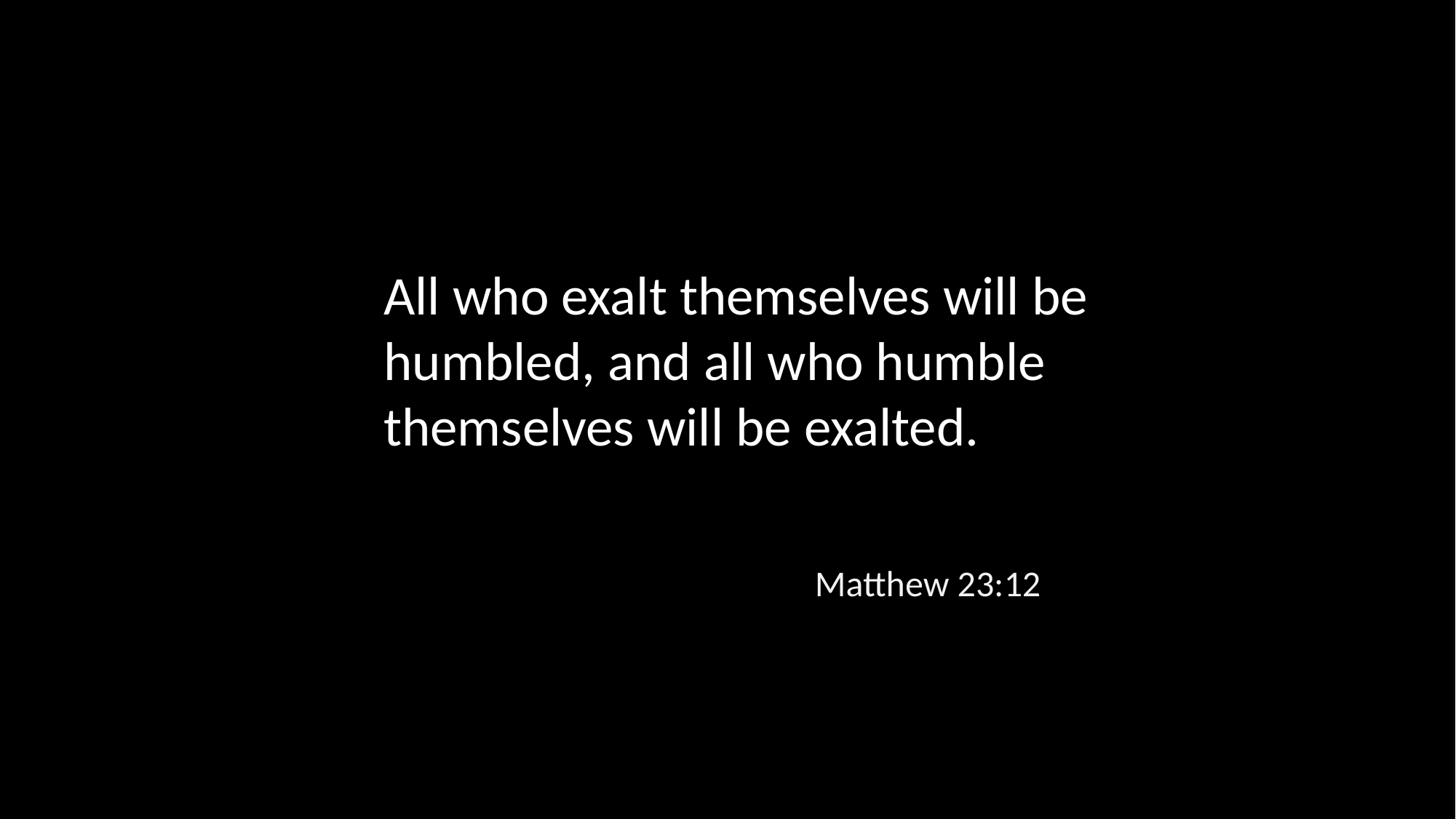

All who exalt themselves will be humbled, and all who humble themselves will be exalted.

Matthew 23:12